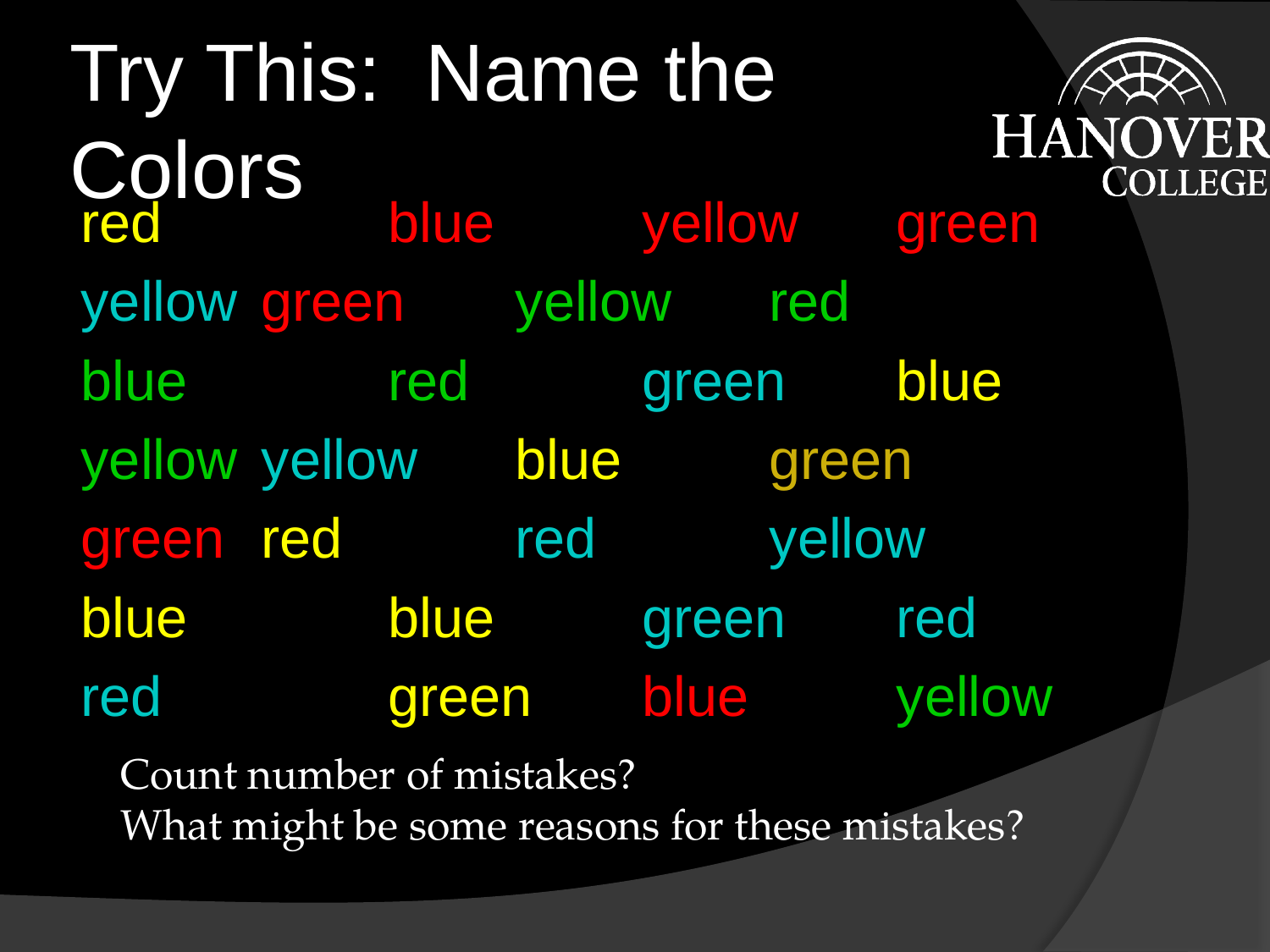

# Try This:  Name the Colors
red		blue		yellow	green
yellow	green	yellow	red
blue		red		green	blue
yellow	yellow	blue		green
green	red		red		yellow
blue		blue		green	red
red		green	blue		yellow
Count number of mistakes?
What might be some reasons for these mistakes?